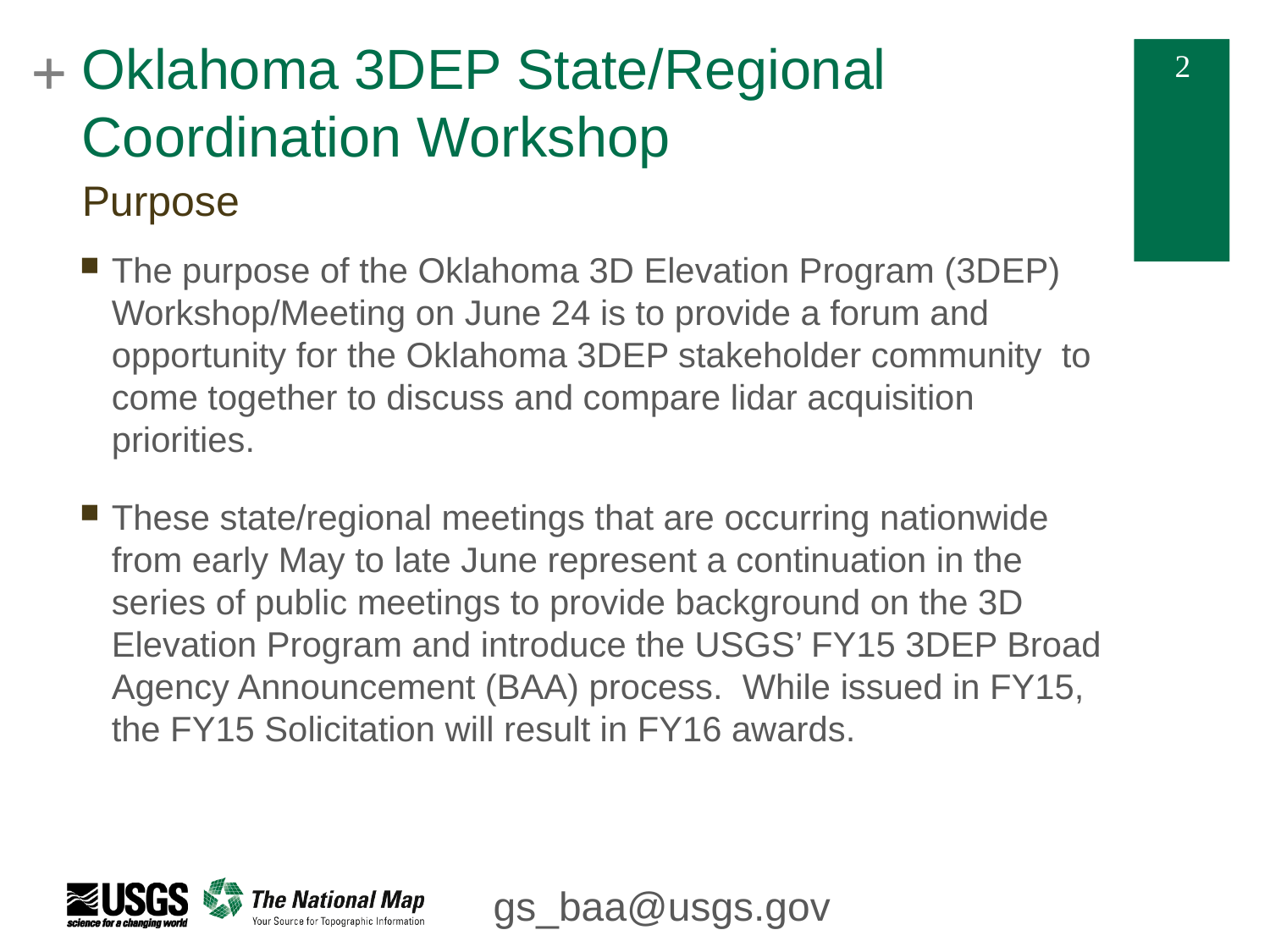

# Oklahoma 3DEP State/Regional Coordination Workshop
Purpose
The purpose of the Oklahoma 3D Elevation Program (3DEP) Workshop/Meeting on June 24 is to provide a forum and opportunity for the Oklahoma 3DEP stakeholder community  to come together to discuss and compare lidar acquisition priorities.
These state/regional meetings that are occurring nationwide from early May to late June represent a continuation in the series of public meetings to provide background on the 3D Elevation Program and introduce the USGS’ FY15 3DEP Broad Agency Announcement (BAA) process.  While issued in FY15, the FY15 Solicitation will result in FY16 awards.
gs_baa@usgs.gov